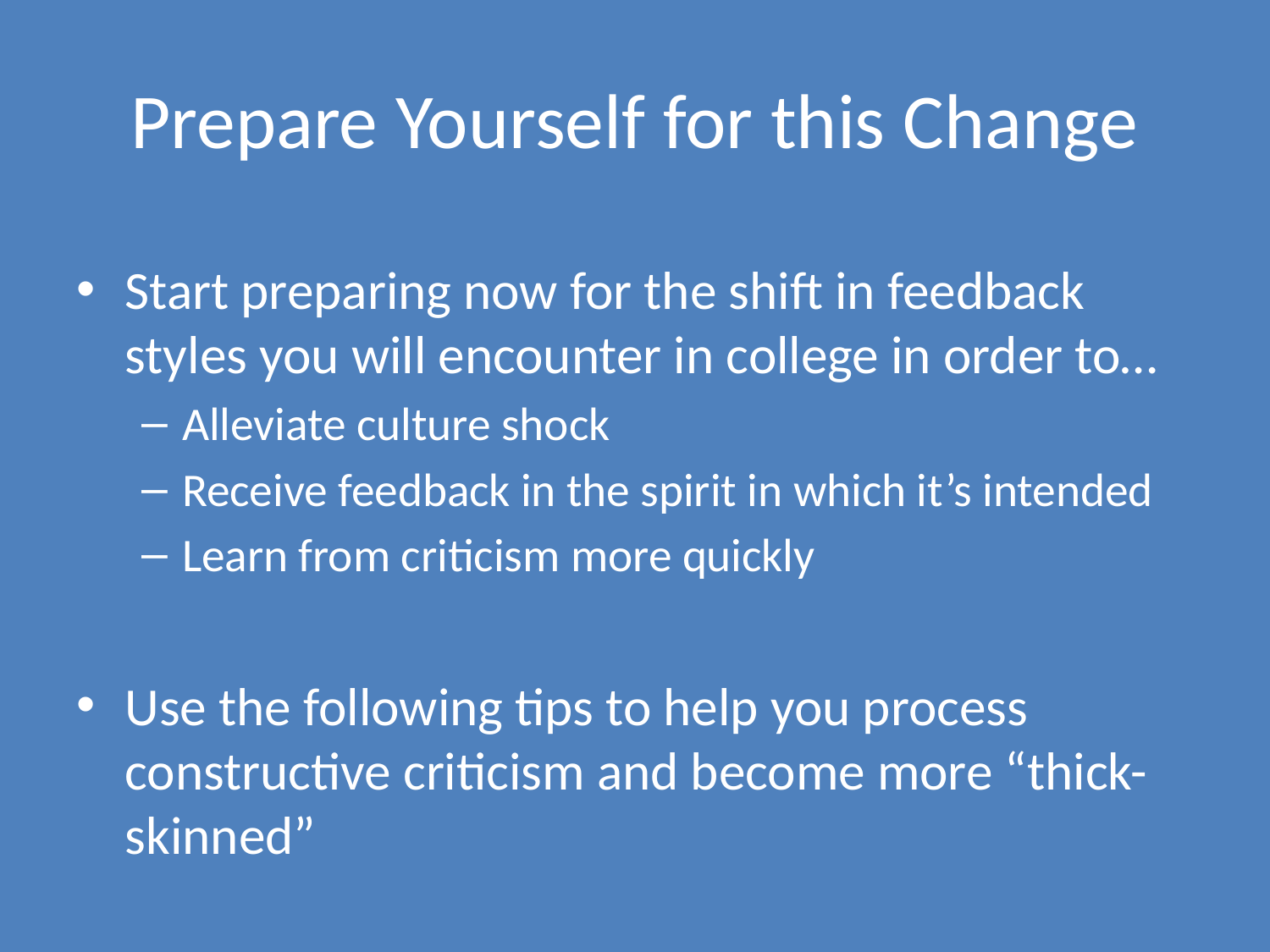

# Prepare Yourself for this Change
Start preparing now for the shift in feedback styles you will encounter in college in order to…
Alleviate culture shock
Receive feedback in the spirit in which it’s intended
Learn from criticism more quickly

Use the following tips to help you process constructive criticism and become more “thick-skinned”